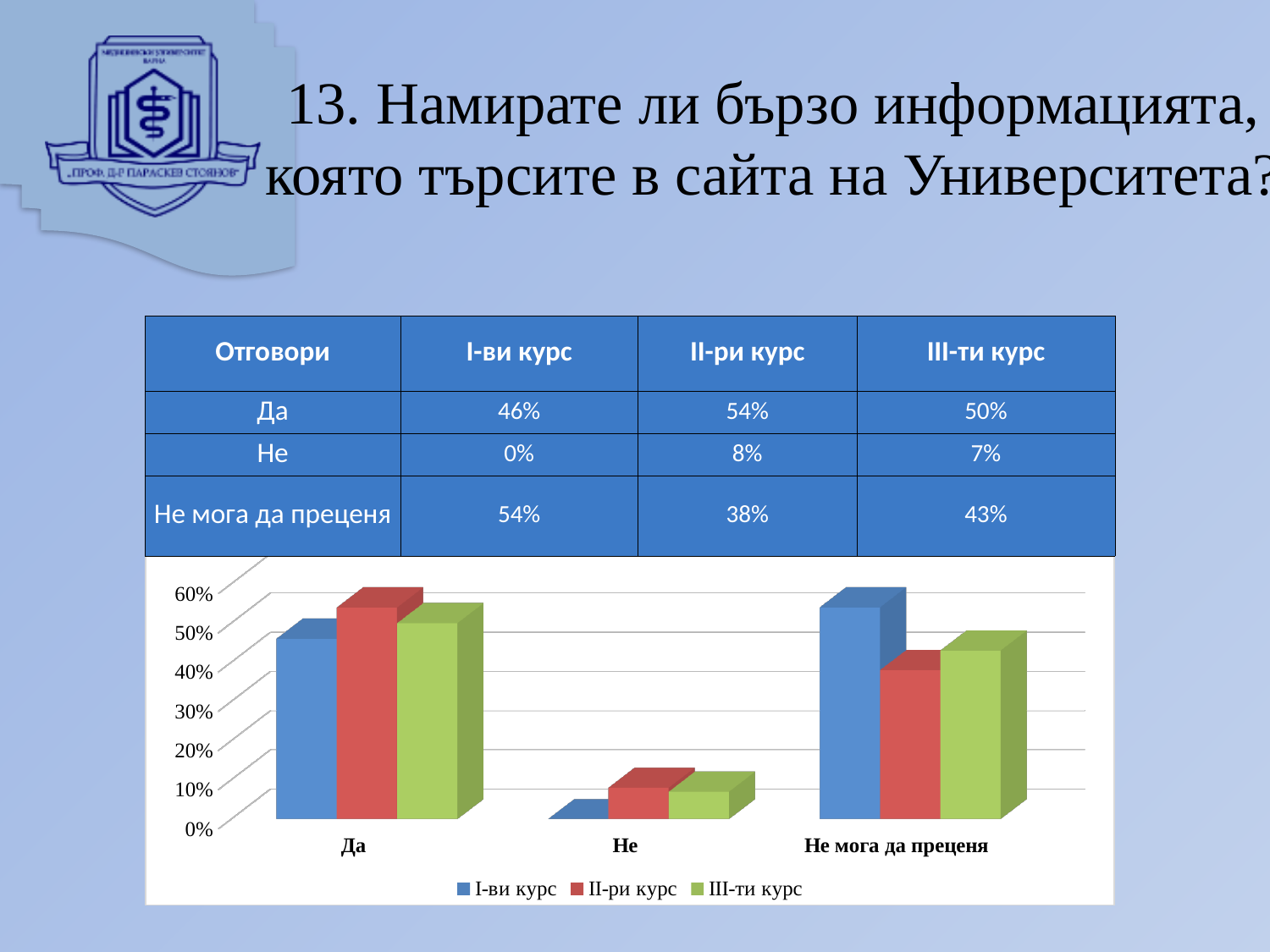

# 13. Намирате ли бързо информацията, която търсите в сайта на Университета?
| Отговори | I-ви курс | II-ри курс | III-ти курс |
| --- | --- | --- | --- |
| Да | 46% | 54% | 50% |
| Не | 0% | 8% | 7% |
| Не мога да преценя | 54% | 38% | 43% |

[unsupported chart]